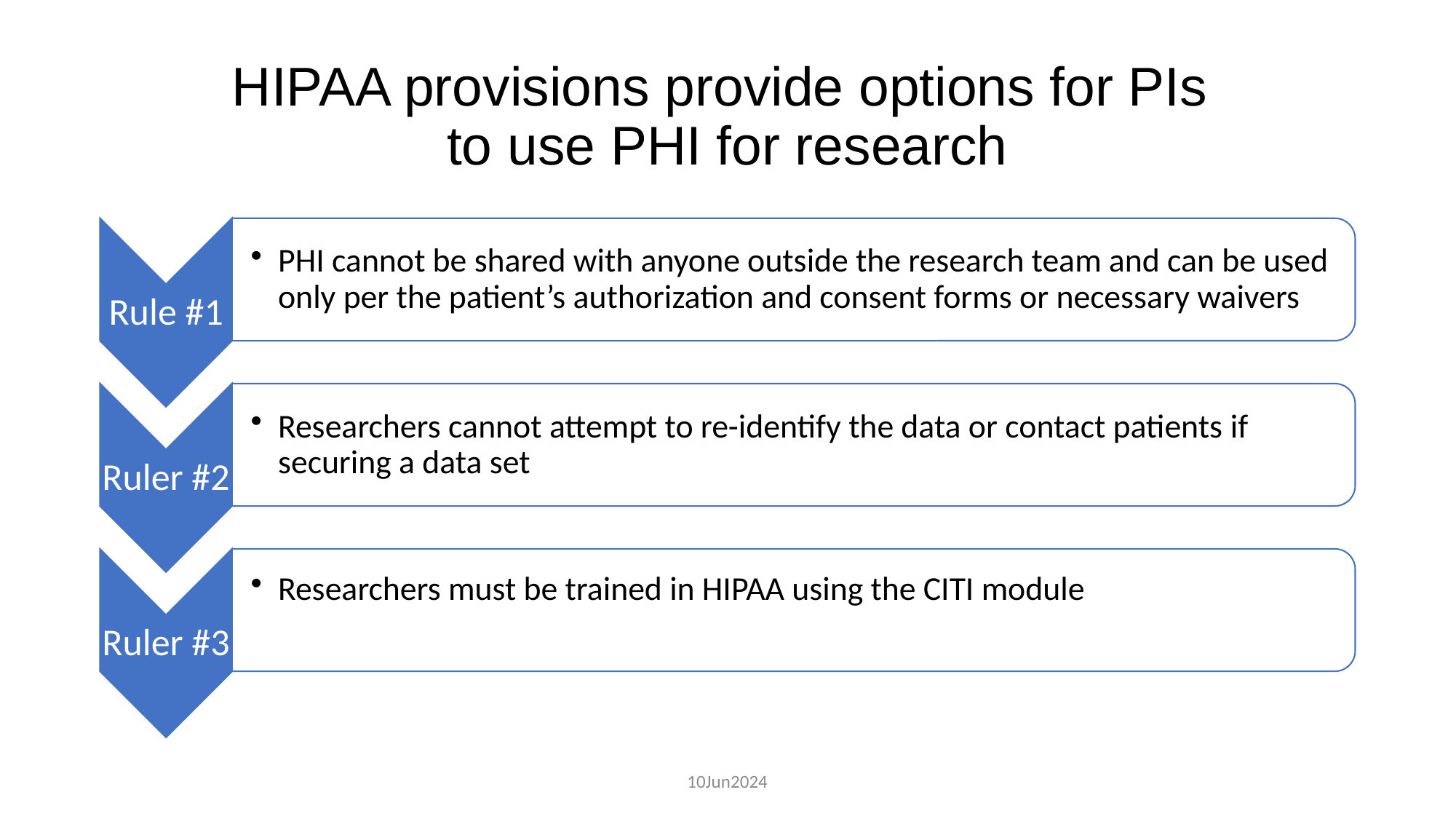

# HIPAA provisions provide options for PIs to use PHI for research

Rule #1
PHI cannot be shared with anyone outside the research team and can be used only per the patient’s authorization and consent forms or necessary waivers
Ruler #2
Researchers cannot attempt to re-identify the data or contact patients if securing a data set
Ruler #3
Researchers must be trained in HIPAA using the CITI module

10Jun2024